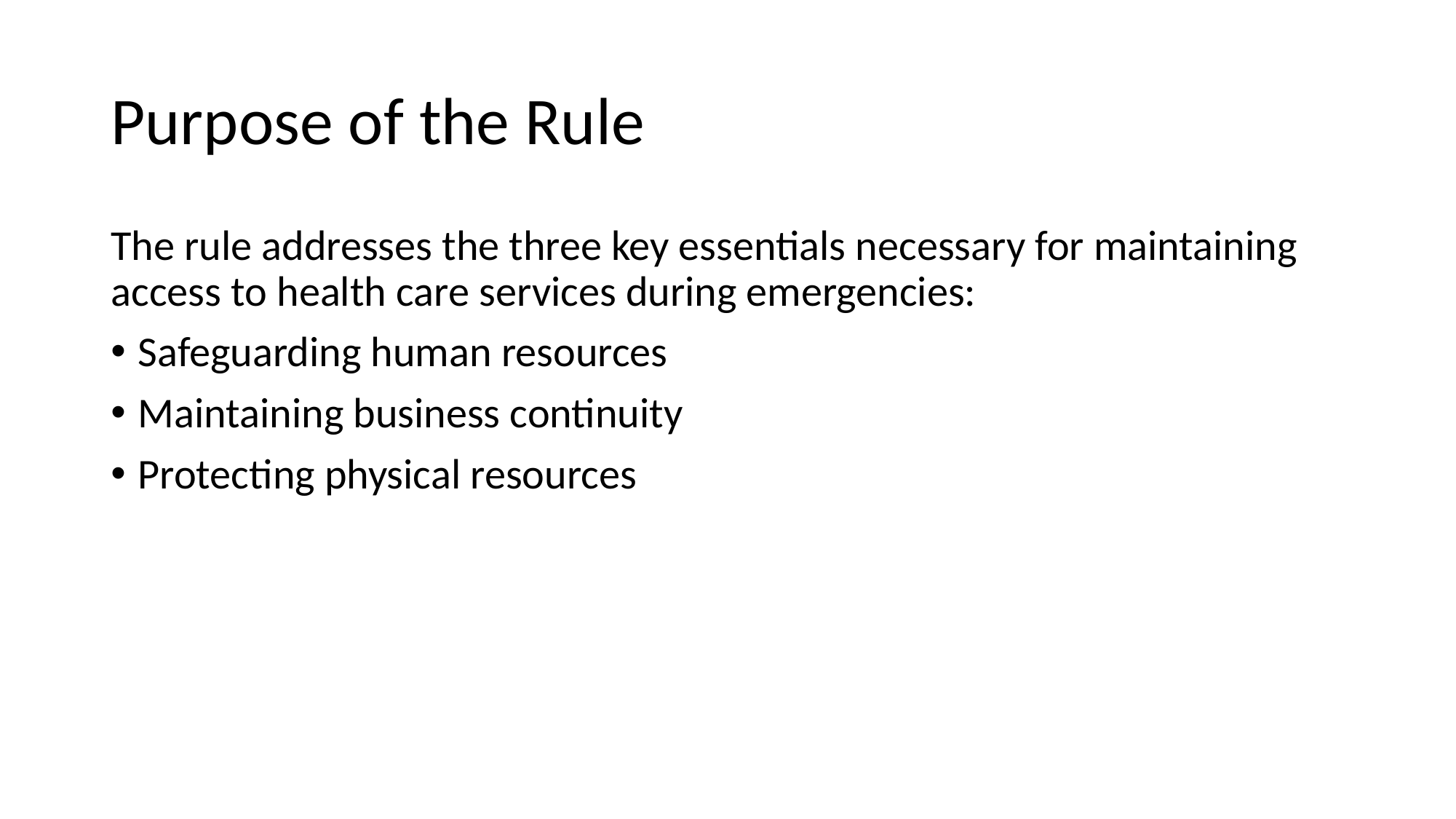

# Purpose of the Rule
The rule addresses the three key essentials necessary for maintaining access to health care services during emergencies:
Safeguarding human resources
Maintaining business continuity
Protecting physical resources